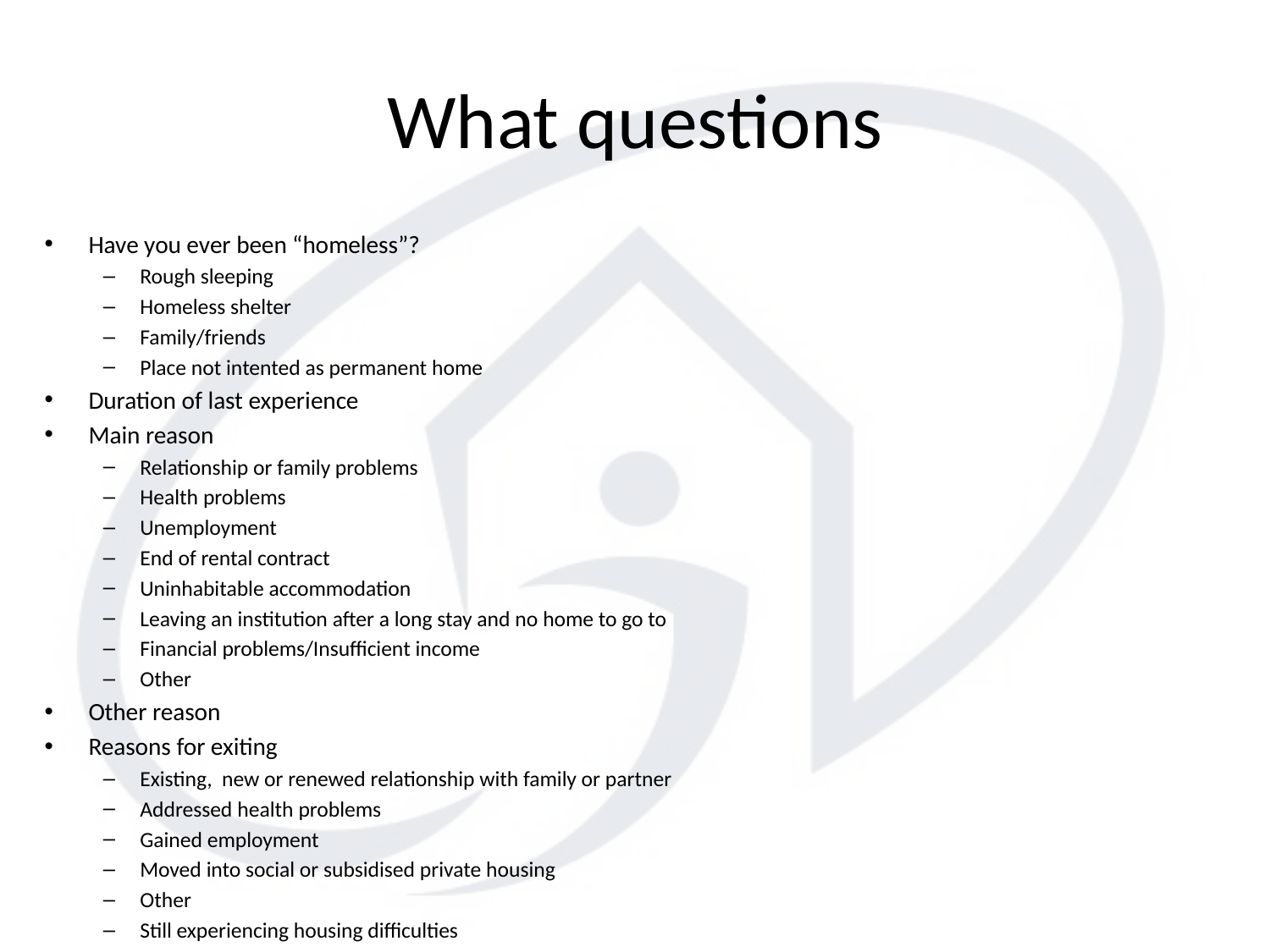

# What questions
Have you ever been “homeless”?
Rough sleeping
Homeless shelter
Family/friends
Place not intented as permanent home
Duration of last experience
Main reason
Relationship or family problems
Health problems
Unemployment
End of rental contract
Uninhabitable accommodation
Leaving an institution after a long stay and no home to go to
Financial problems/Insufficient income
Other
Other reason
Reasons for exiting
Existing,  new or renewed relationship with family or partner
Addressed health problems
Gained employment
Moved into social or subsidised private housing
Other
Still experiencing housing difficulties